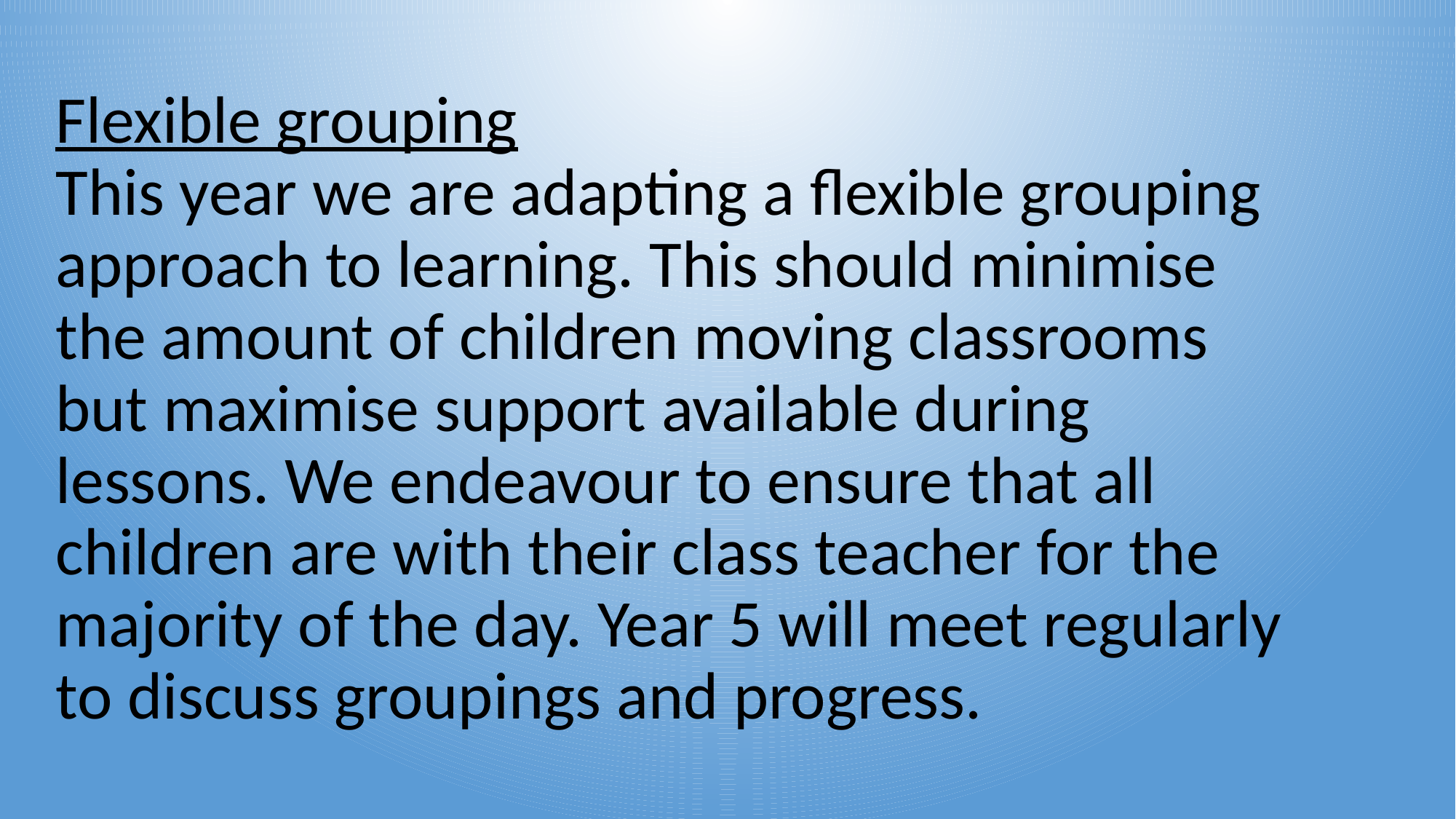

# Flexible grouping This year we are adapting a flexible grouping approach to learning. This should minimise the amount of children moving classrooms but maximise support available during lessons. We endeavour to ensure that all children are with their class teacher for the majority of the day. Year 5 will meet regularly to discuss groupings and progress.